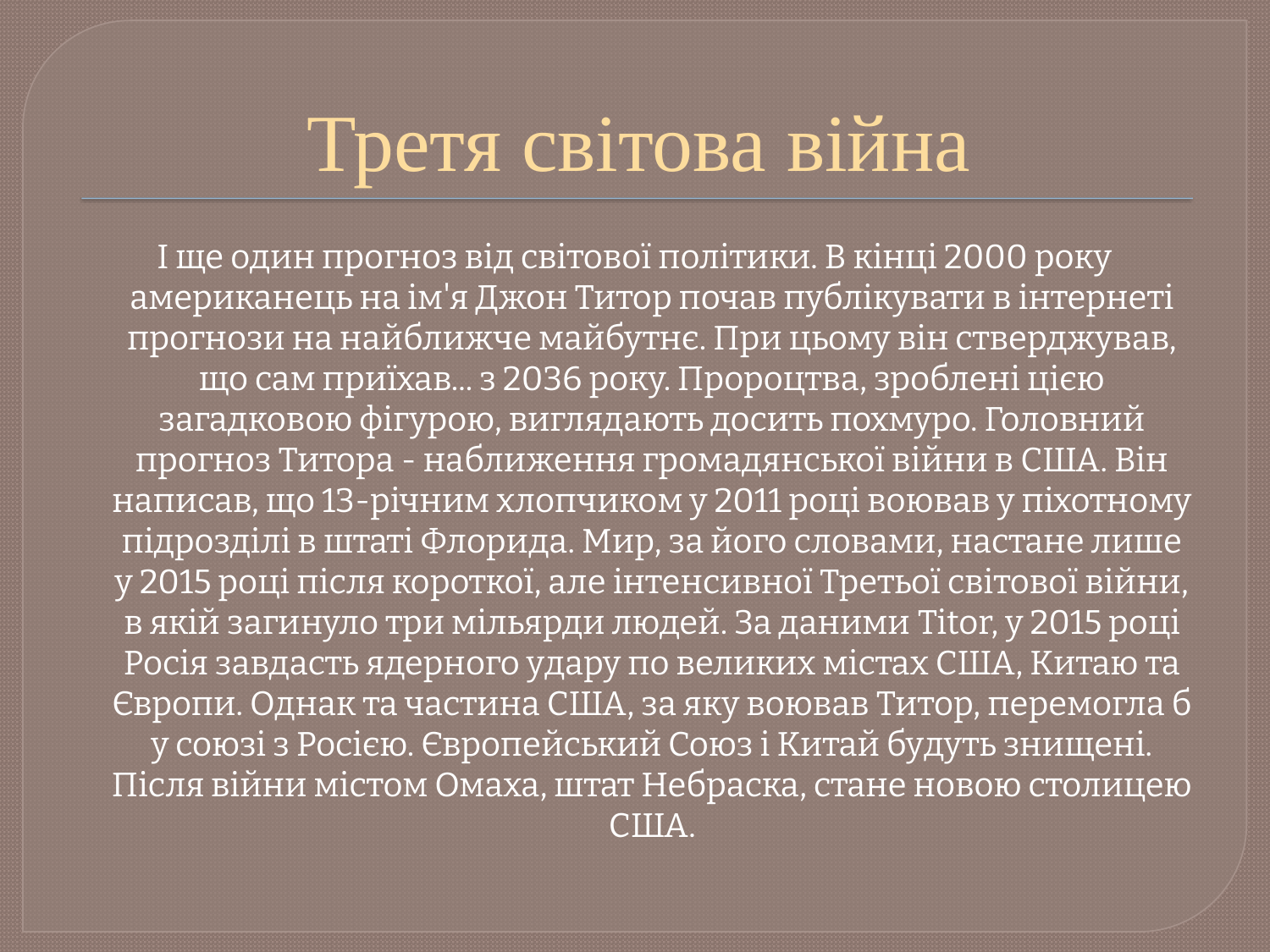

# Третя світова війна
І ще один прогноз від світової політики. В кінці 2000 року американець на ім'я Джон Титор почав публікувати в інтернеті прогнози на найближче майбутнє. При цьому він стверджував, що сам приїхав... з 2036 року. Пророцтва, зроблені цією загадковою фігурою, виглядають досить похмуро. Головний прогноз Титора - наближення громадянської війни в США. Він написав, що 13-річним хлопчиком у 2011 році воював у піхотному підрозділі в штаті Флорида. Мир, за його словами, настане лише у 2015 році після короткої, але інтенсивної Третьої світової війни, в якій загинуло три мільярди людей. За даними Titor, у 2015 році Росія завдасть ядерного удару по великих містах США, Китаю та Європи. Однак та частина США, за яку воював Титор, перемогла б у союзі з Росією. Європейський Союз і Китай будуть знищені. Після війни містом Омаха, штат Небраска, стане новою столицею США.